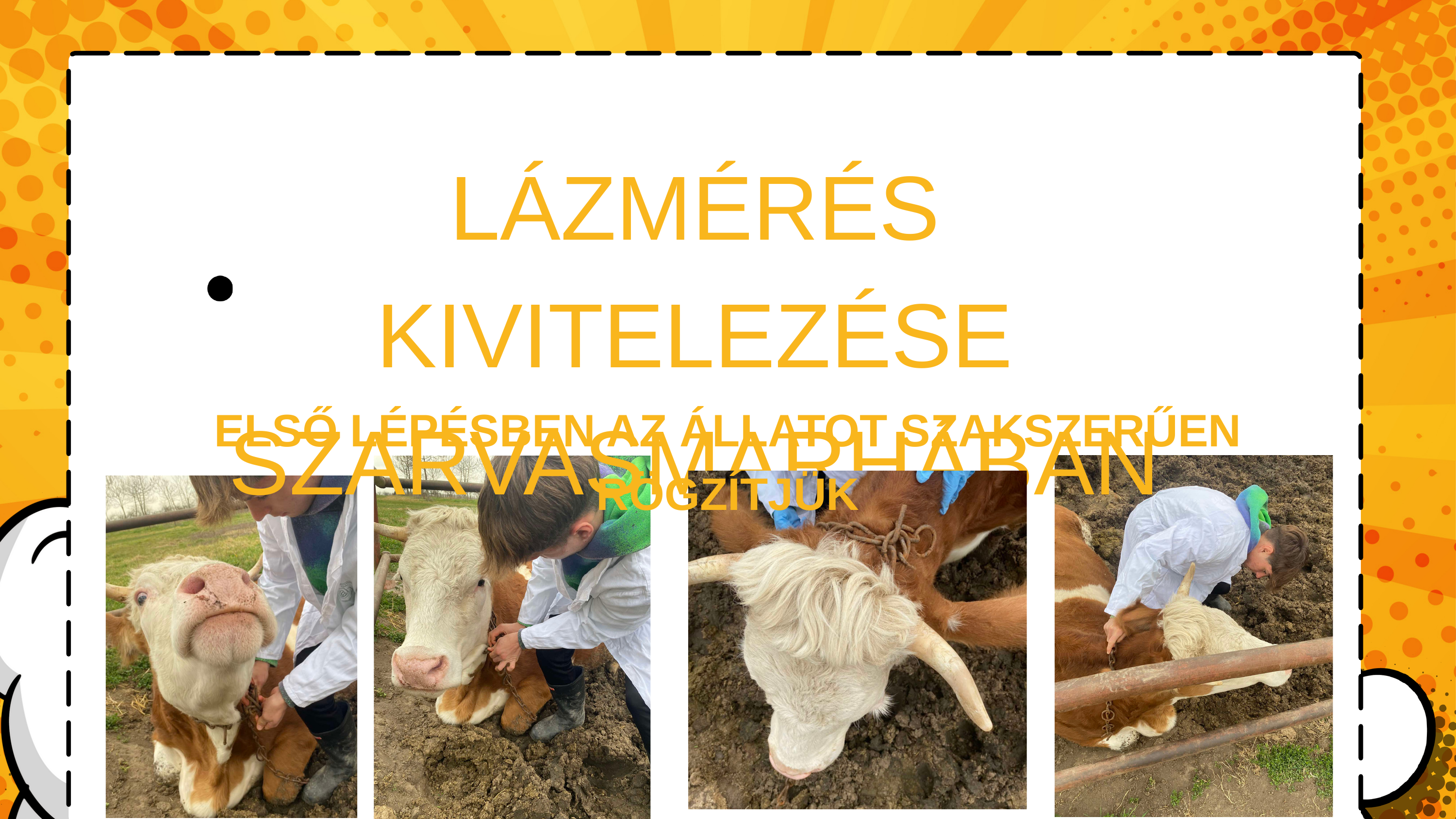

LÁZMÉRÉS KIVITELEZÉSE SZARVASMARHÁBAN

ELSŐ LÉPÉSBEN AZ ÁLLATOT SZAKSZERŰEN RÖGZÍTJÜK